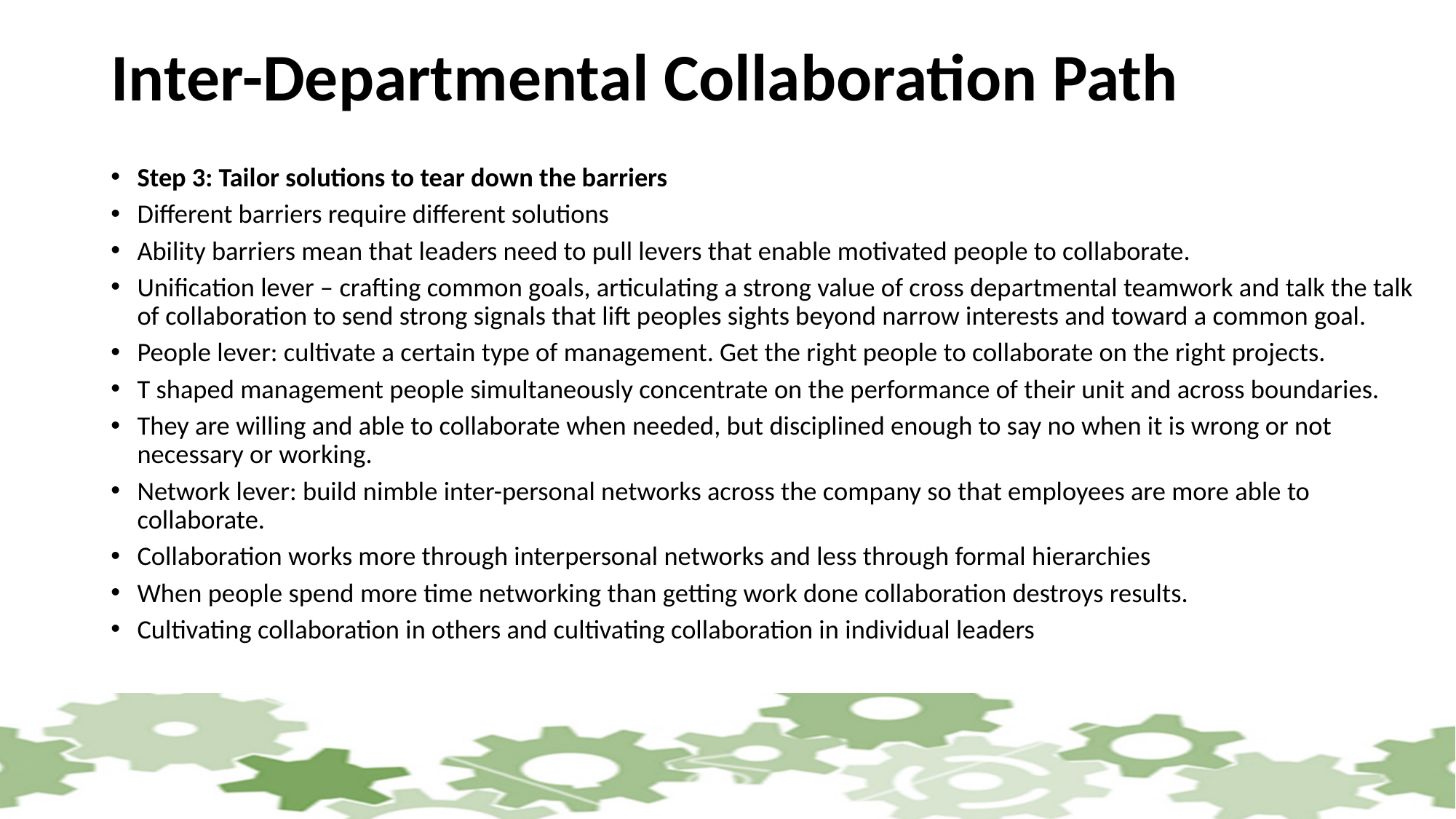

# Inter-Departmental Collaboration Path
Step 3: Tailor solutions to tear down the barriers
Different barriers require different solutions
Ability barriers mean that leaders need to pull levers that enable motivated people to collaborate.
Unification lever – crafting common goals, articulating a strong value of cross departmental teamwork and talk the talk of collaboration to send strong signals that lift peoples sights beyond narrow interests and toward a common goal.
People lever: cultivate a certain type of management. Get the right people to collaborate on the right projects.
T shaped management people simultaneously concentrate on the performance of their unit and across boundaries.
They are willing and able to collaborate when needed, but disciplined enough to say no when it is wrong or not necessary or working.
Network lever: build nimble inter-personal networks across the company so that employees are more able to collaborate.
Collaboration works more through interpersonal networks and less through formal hierarchies
When people spend more time networking than getting work done collaboration destroys results.
Cultivating collaboration in others and cultivating collaboration in individual leaders